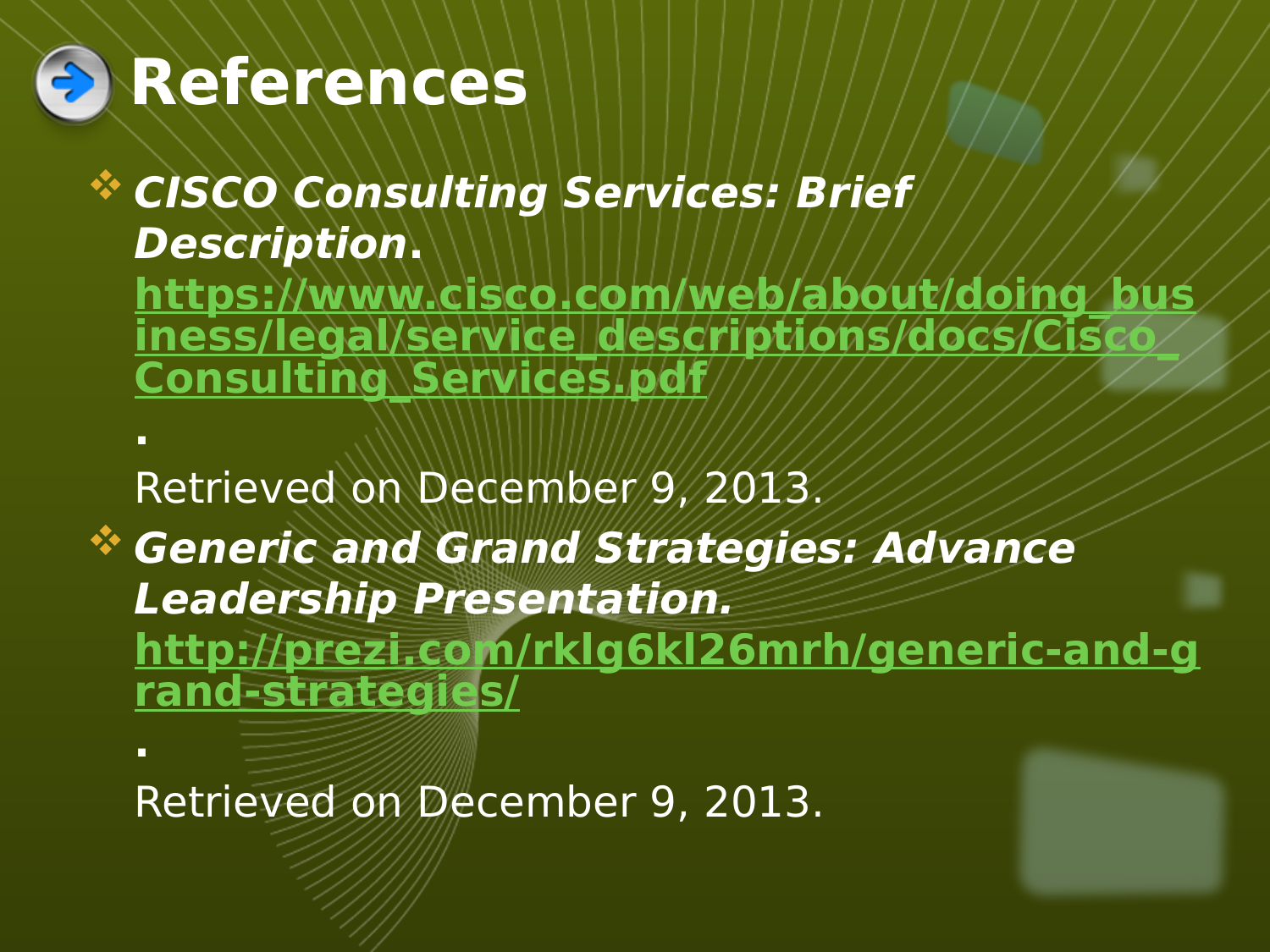

# References
CISCO Consulting Services: Brief Description. https://www.cisco.com/web/about/doing_business/legal/service_descriptions/docs/Cisco_Consulting_Services.pdf.
	Retrieved on December 9, 2013.
Generic and Grand Strategies: Advance Leadership Presentation. http://prezi.com/rklg6kl26mrh/generic-and-grand-strategies/.
	Retrieved on December 9, 2013.